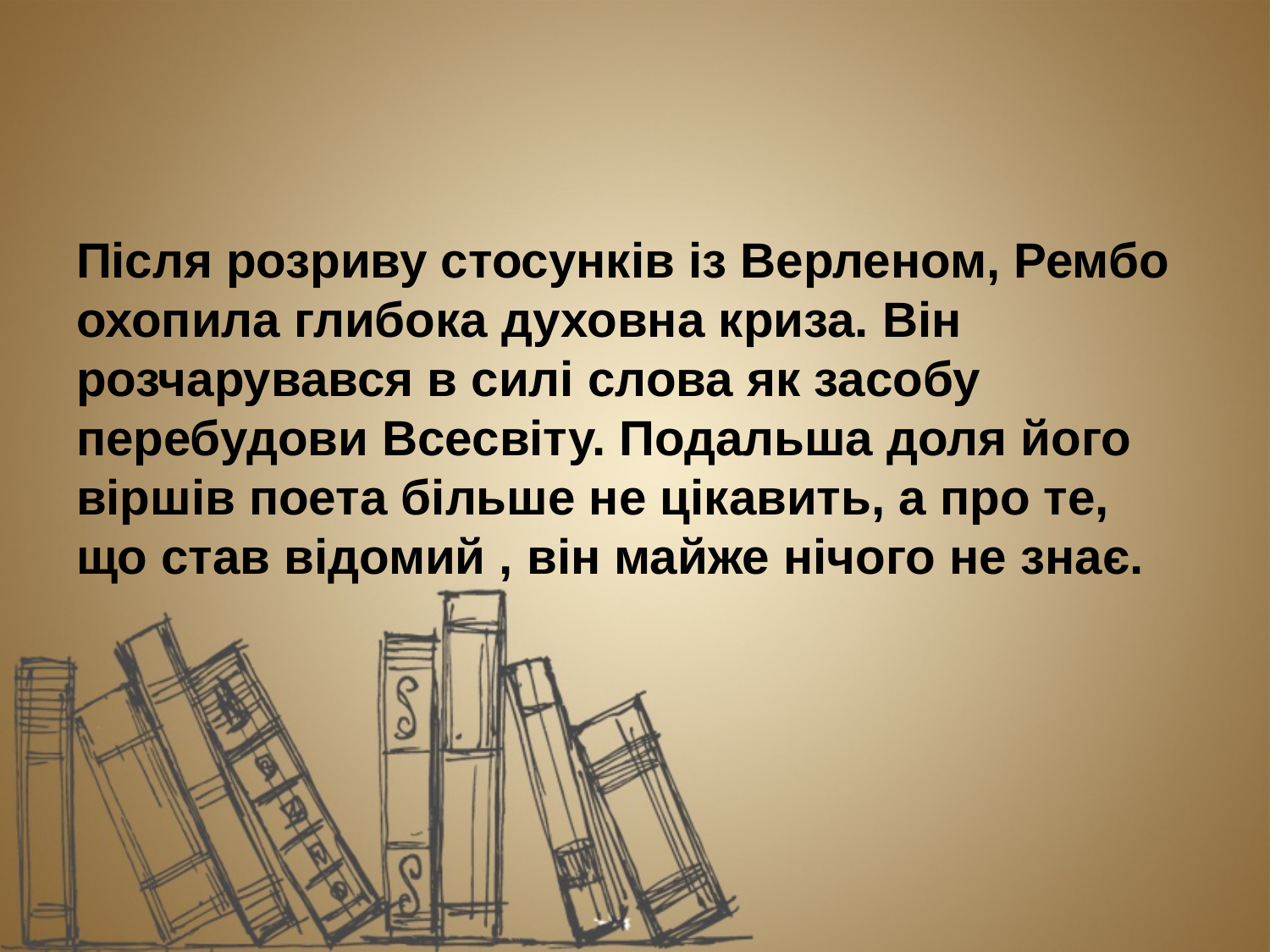

Після розриву стосунків із Верленом, Рембо охопила глибока духовна криза. Він розчарувався в силі слова як засобу перебудови Всесвіту. Подальша доля його віршів поета більше не цікавить, а про те, що став відомий , він майже нічого не знає.